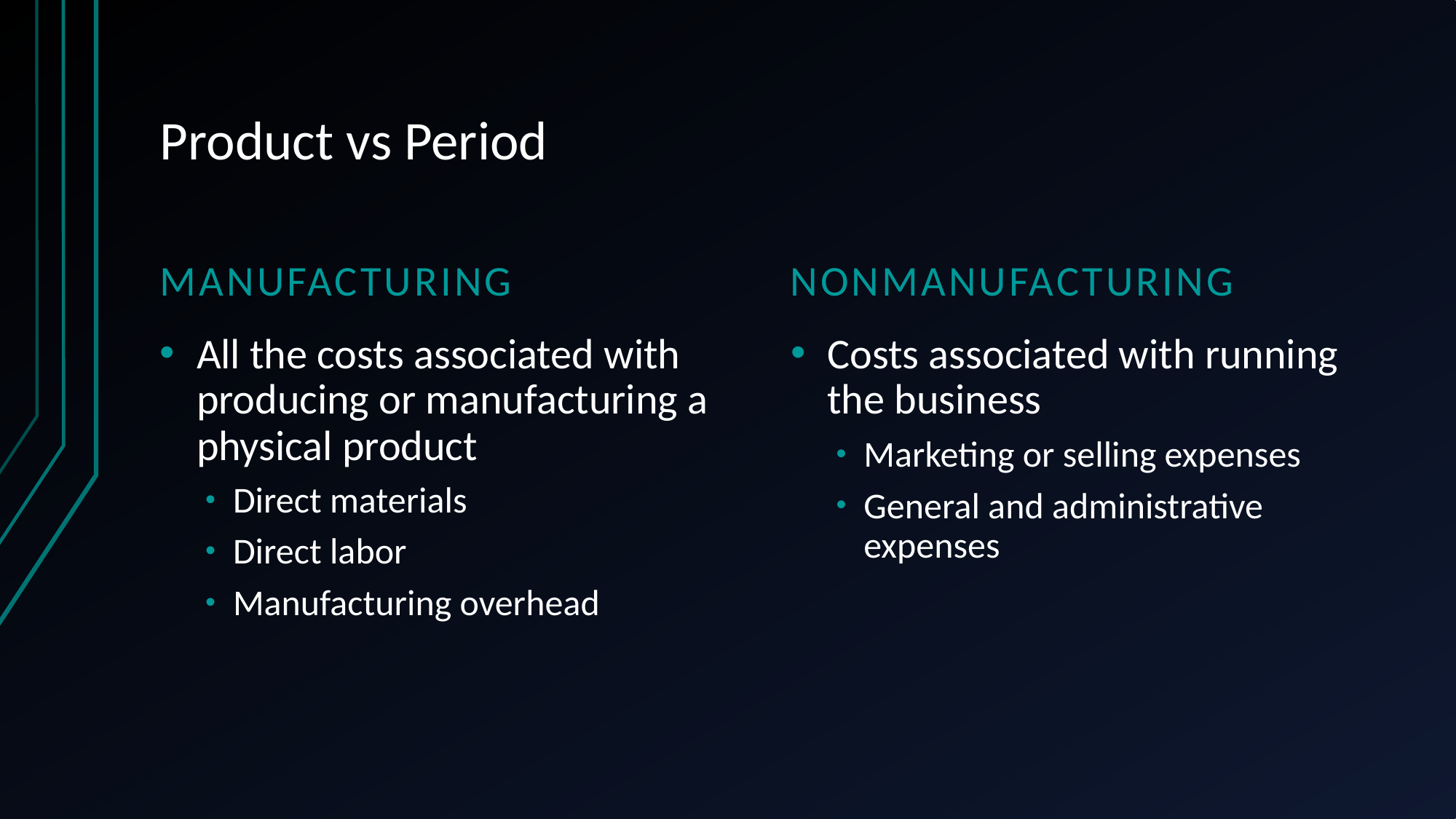

# Product vs Period
Manufacturing
nonmanufacturing
All the costs associated with producing or manufacturing a physical product
Direct materials
Direct labor
Manufacturing overhead

Costs associated with running the business
Marketing or selling expenses
General and administrative expenses